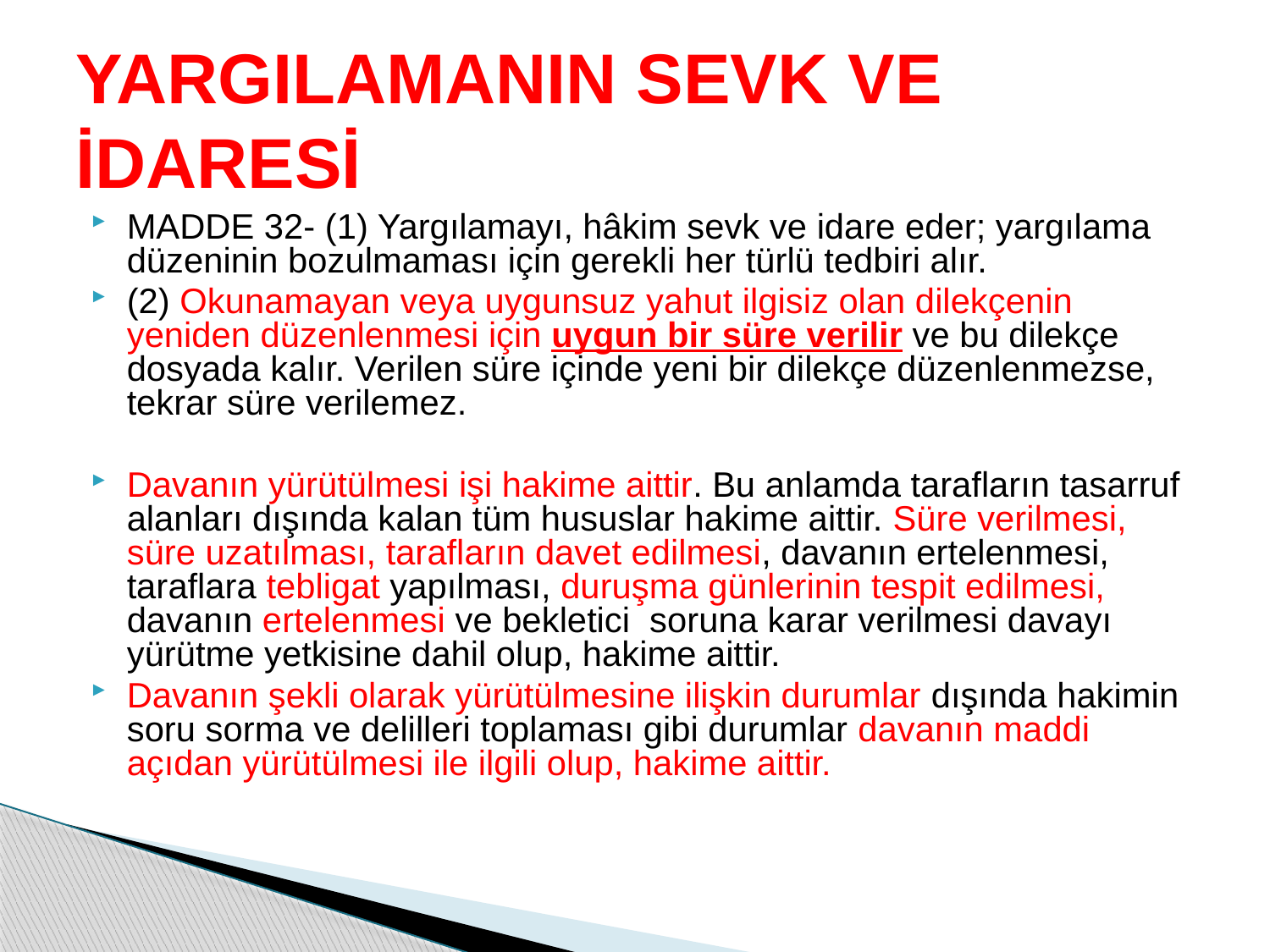

# YARGILAMANIN SEVK VE İDARESİ
MADDE 32- (1) Yargılamayı, hâkim sevk ve idare eder; yargılama düzeninin bozulmaması için gerekli her türlü tedbiri alır.
(2) Okunamayan veya uygunsuz yahut ilgisiz olan dilekçenin yeniden düzenlenmesi için uygun bir süre verilir ve bu dilekçe dosyada kalır. Verilen süre içinde yeni bir dilekçe düzenlenmezse, tekrar süre verilemez.

Davanın yürütülmesi işi hakime aittir. Bu anlamda tarafların tasarruf alanları dışında kalan tüm hususlar hakime aittir. Süre verilmesi, süre uzatılması, tarafların davet edilmesi, davanın ertelenmesi, taraflara tebligat yapılması, duruşma günlerinin tespit edilmesi, davanın ertelenmesi ve bekletici  soruna karar verilmesi davayı yürütme yetkisine dahil olup, hakime aittir.
Davanın şekli olarak yürütülmesine ilişkin durumlar dışında hakimin soru sorma ve delilleri toplaması gibi durumlar davanın maddi açıdan yürütülmesi ile ilgili olup, hakime aittir.